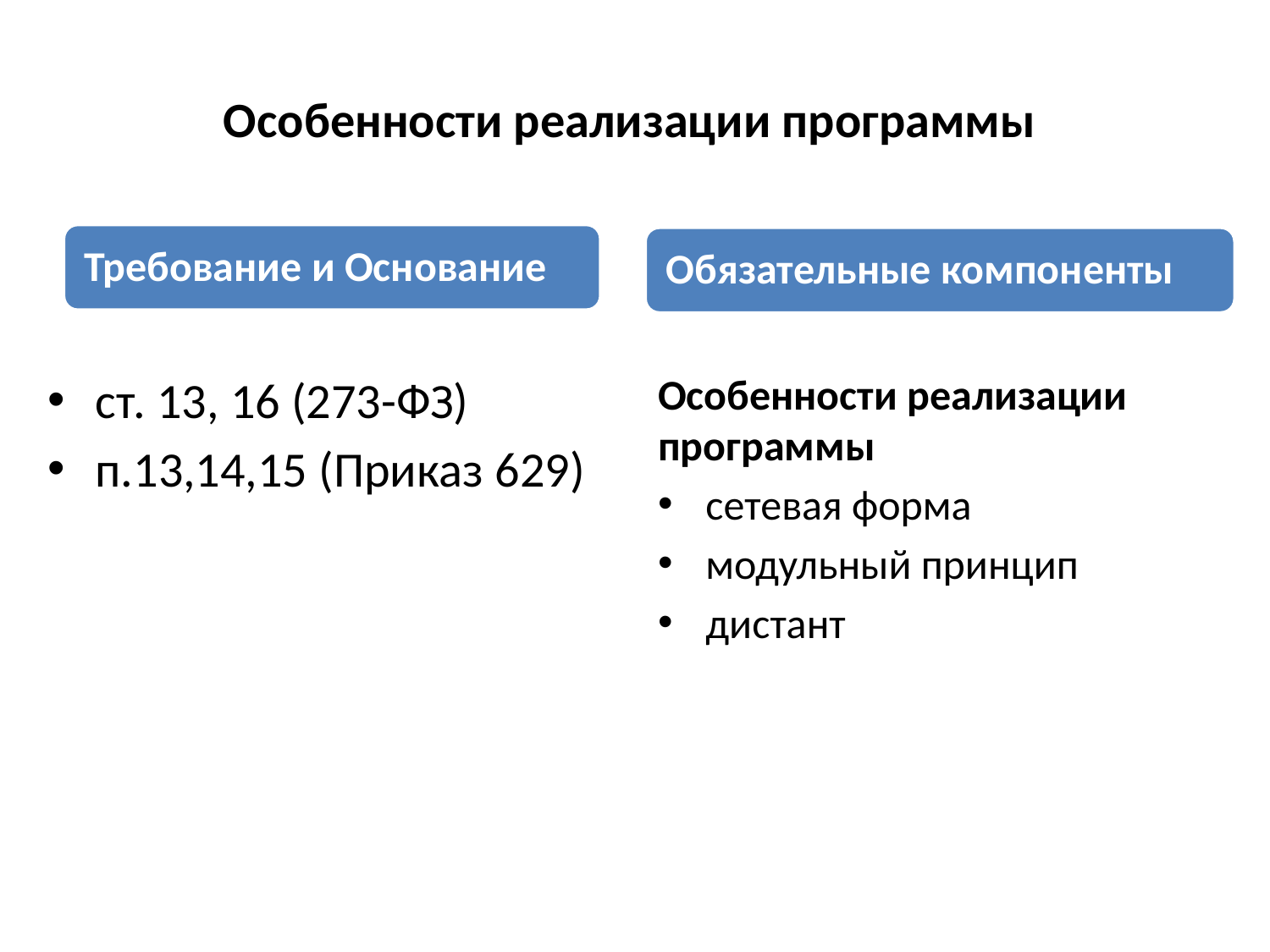

# Особенности реализации программы
Требование и Основание
Обязательные компоненты

ст. 13, 16 (273-ФЗ)
п.13,14,15 (Приказ 629)

Особенности реализации программы
сетевая форма
модульный принцип
дистант